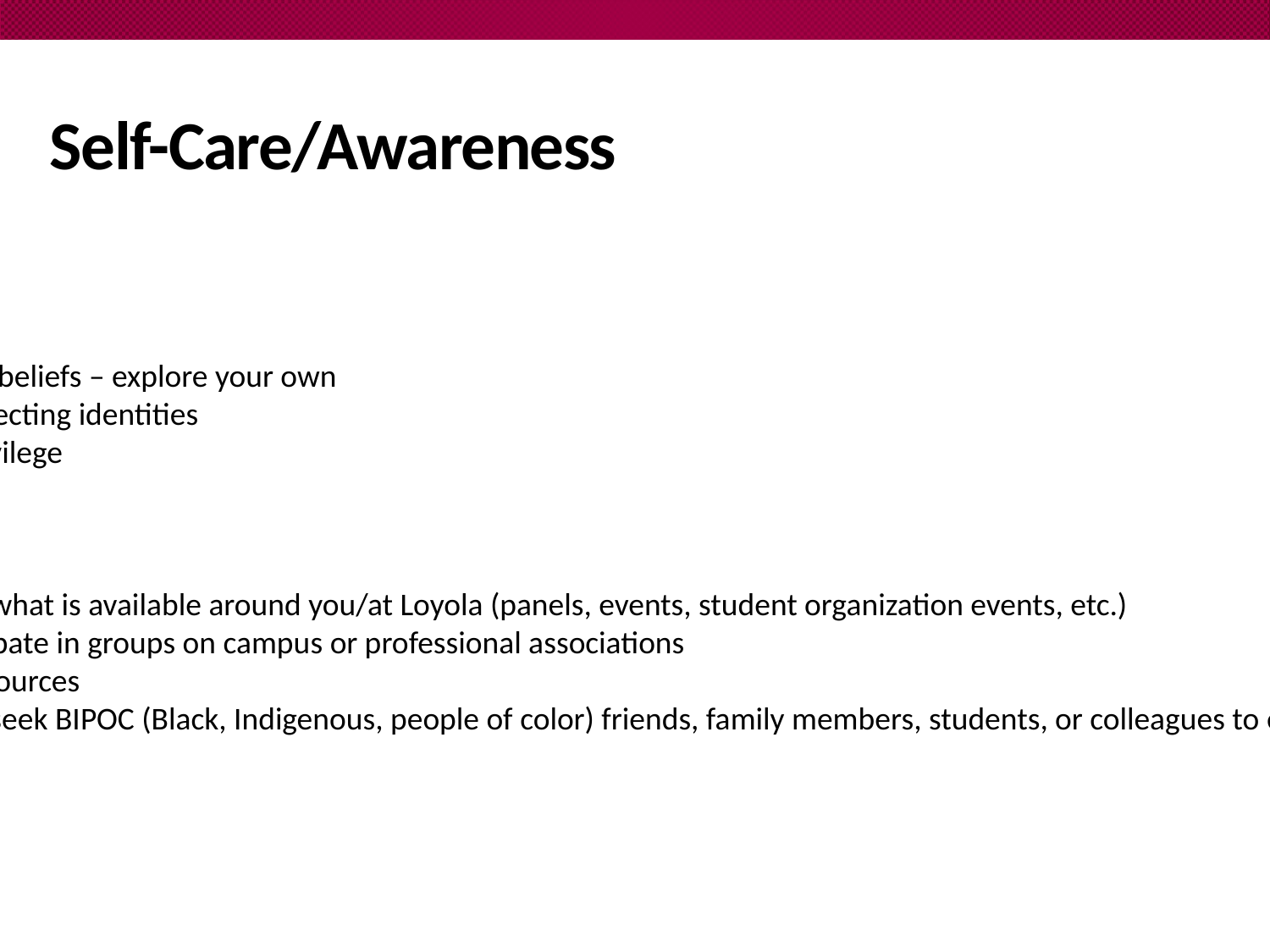

# Self-Care/Awareness
Self-Reflection

We all have biased beliefs – explore your own
Explore your intersecting identities
Recognize your privilege

Education

Take advantage of what is available around you/at Loyola (panels, events, student organization events, etc.)
Explore and participate in groups on campus or professional associations
Seek additional resources
Do not exclusively seek BIPOC (Black, Indigenous, people of color) friends, family members, students, or colleagues to educate you - take initiative